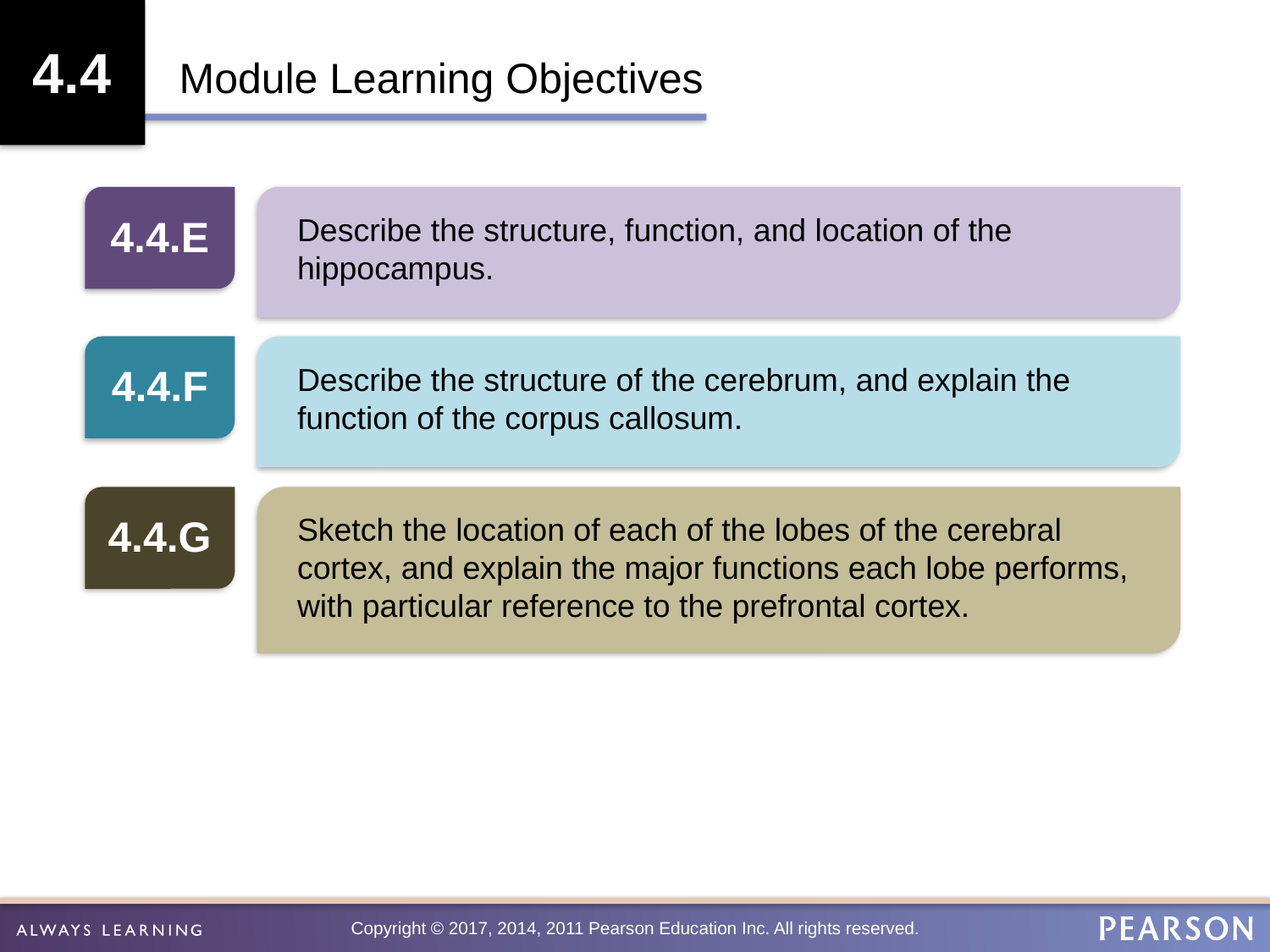

4.4
Module Learning Objectives

4.4.E

Describe the structure, function, and location of the hippocampus.

4.4.F

Describe the structure of the cerebrum, and explain the function of the corpus callosum.

4.4.G

Sketch the location of each of the lobes of the cerebral cortex, and explain the major functions each lobe performs, with particular reference to the prefrontal cortex.